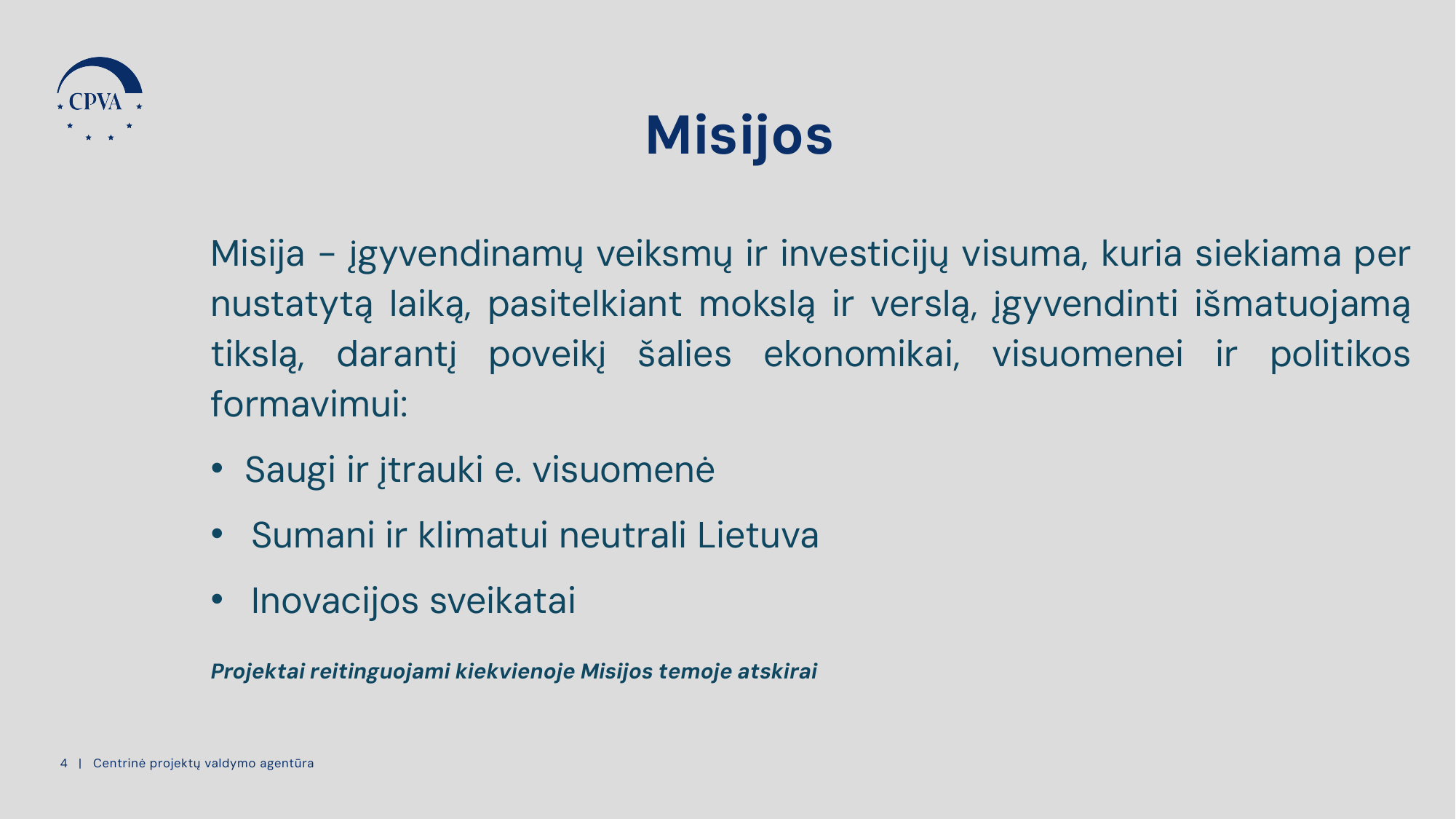

Misijos

Misija - įgyvendinamų veiksmų ir investicijų visuma, kuria siekiama per nustatytą laiką, pasitelkiant mokslą ir verslą, įgyvendinti išmatuojamą tikslą, darantį poveikį šalies ekonomikai, visuomenei ir politikos formavimui:
Saugi ir įtrauki e. visuomenė
Sumani ir klimatui neutrali Lietuva
Inovacijos sveikatai
Projektai reitinguojami kiekvienoje Misijos temoje atskirai

4   |   Centrinė projektų valdymo agentūra